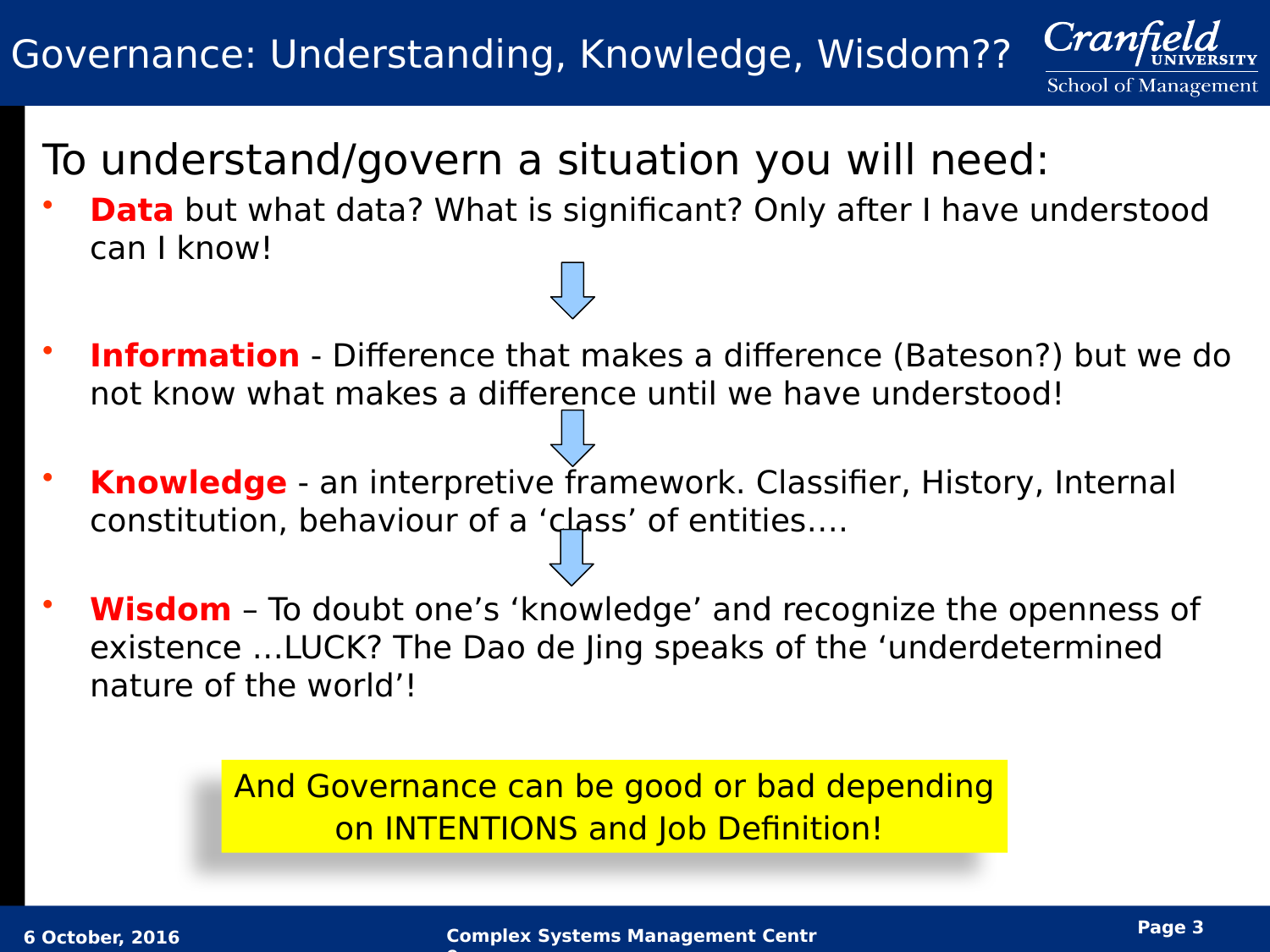

# Governance: Understanding, Knowledge, Wisdom??
To understand/govern a situation you will need:
Data but what data? What is significant? Only after I have understood can I know!

Information - Difference that makes a difference (Bateson?) but we do not know what makes a difference until we have understood!

Knowledge - an interpretive framework. Classifier, History, Internal constitution, behaviour of a ‘class’ of entities….

Wisdom – To doubt one’s ‘knowledge’ and recognize the openness of existence …LUCK? The Dao de Jing speaks of the ‘underdetermined nature of the world’!

And Governance can be good or bad depending
on INTENTIONS and Job Definition!
Page 3
Complex Systems Management Centre
6 October, 2016